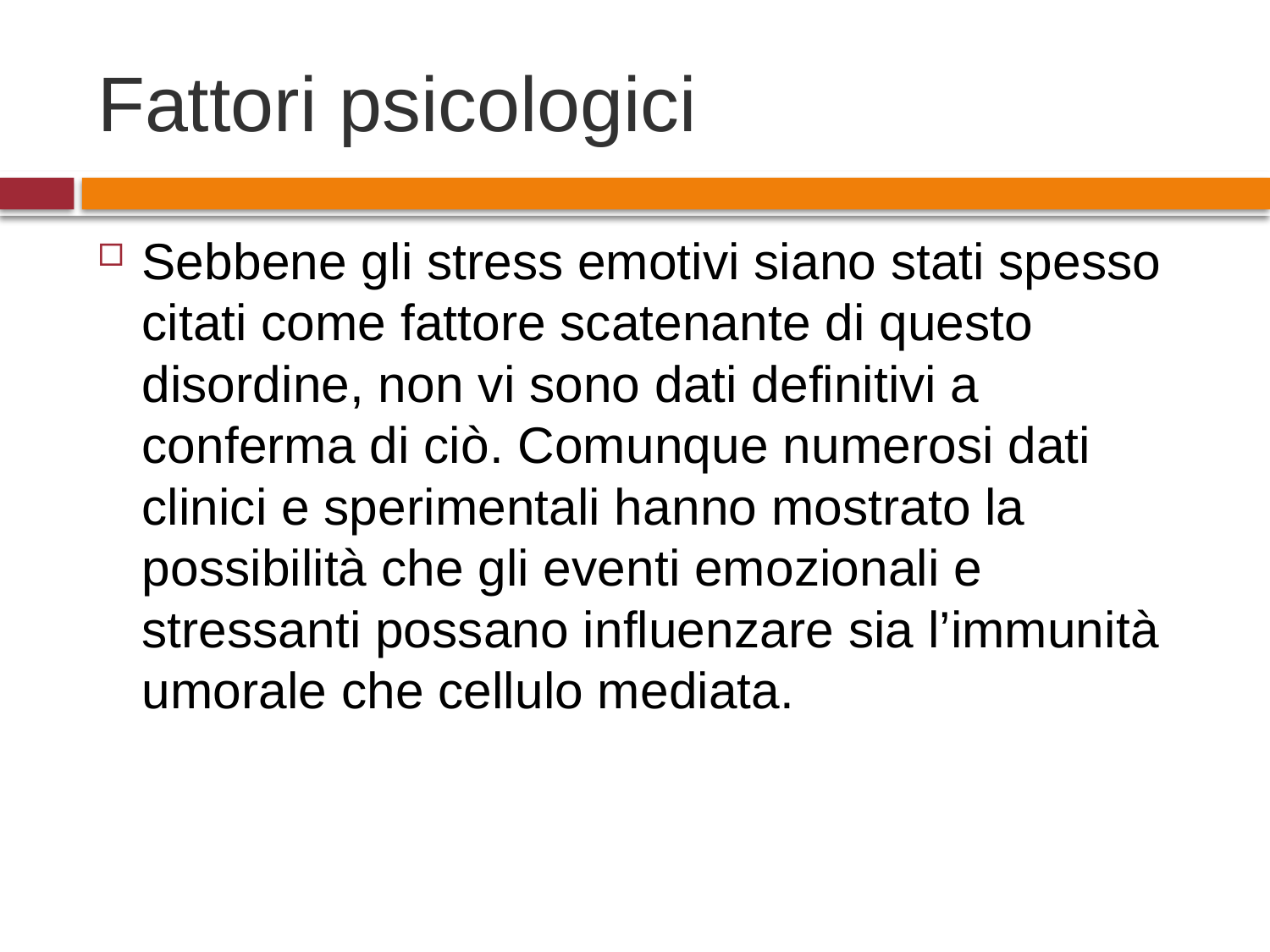

# Fattori psicologici
Sebbene gli stress emotivi siano stati spesso citati come fattore scatenante di questo disordine, non vi sono dati definitivi a conferma di ciò. Comunque numerosi dati clinici e sperimentali hanno mostrato la possibilità che gli eventi emozionali e stressanti possano influenzare sia l’immunità umorale che cellulo mediata.